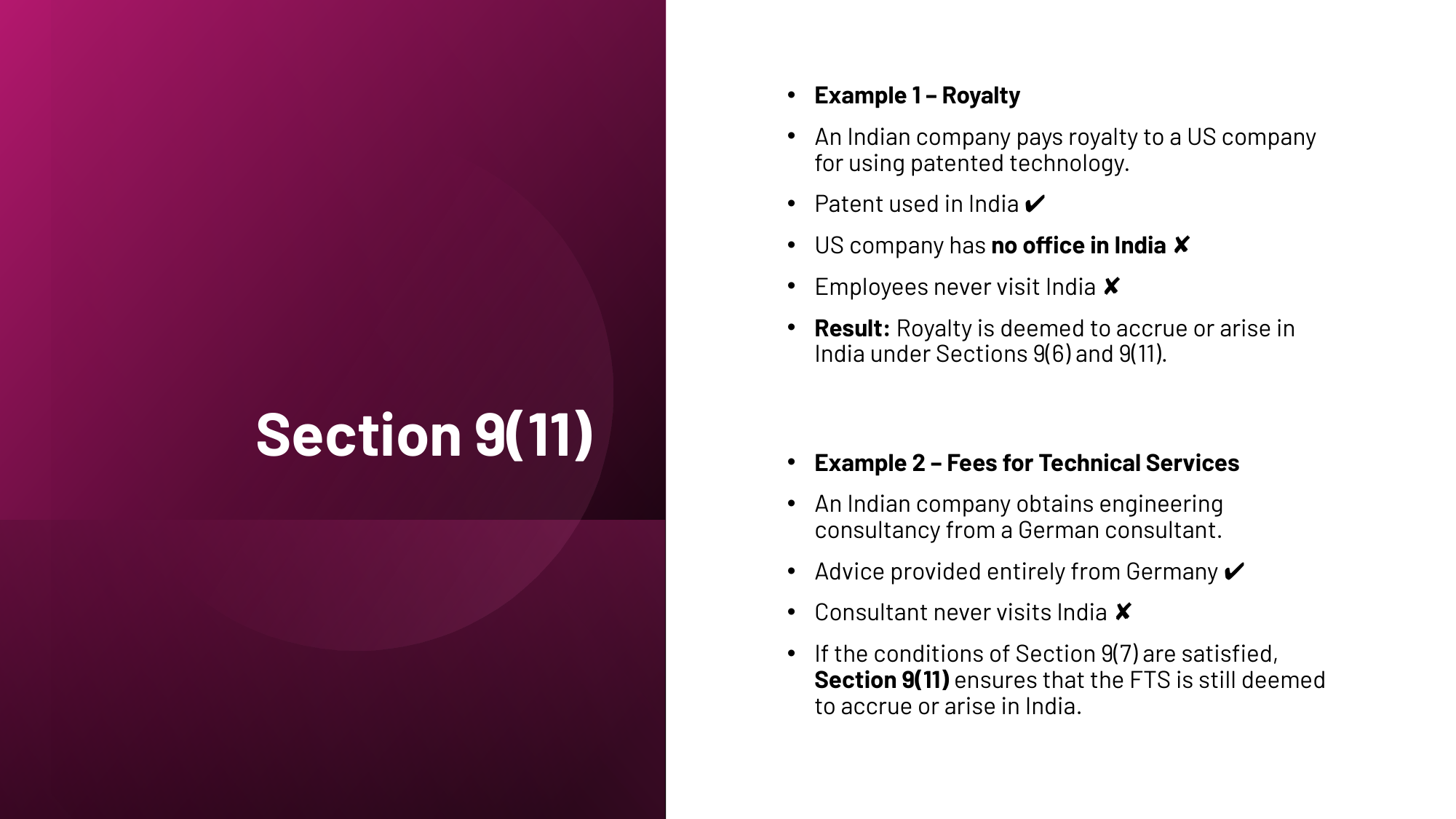

# Section 9(11)

Example 1 – Royalty
An Indian company pays royalty to a US company for using patented technology.
Patent used in India ✔
US company has no office in India ✘
Employees never visit India ✘
Result: Royalty is deemed to accrue or arise in India under Sections 9(6) and 9(11).

Example 2 – Fees for Technical Services
An Indian company obtains engineering consultancy from a German consultant.
Advice provided entirely from Germany ✔
Consultant never visits India ✘
If the conditions of Section 9(7) are satisfied, Section 9(11) ensures that the FTS is still deemed to accrue or arise in India.